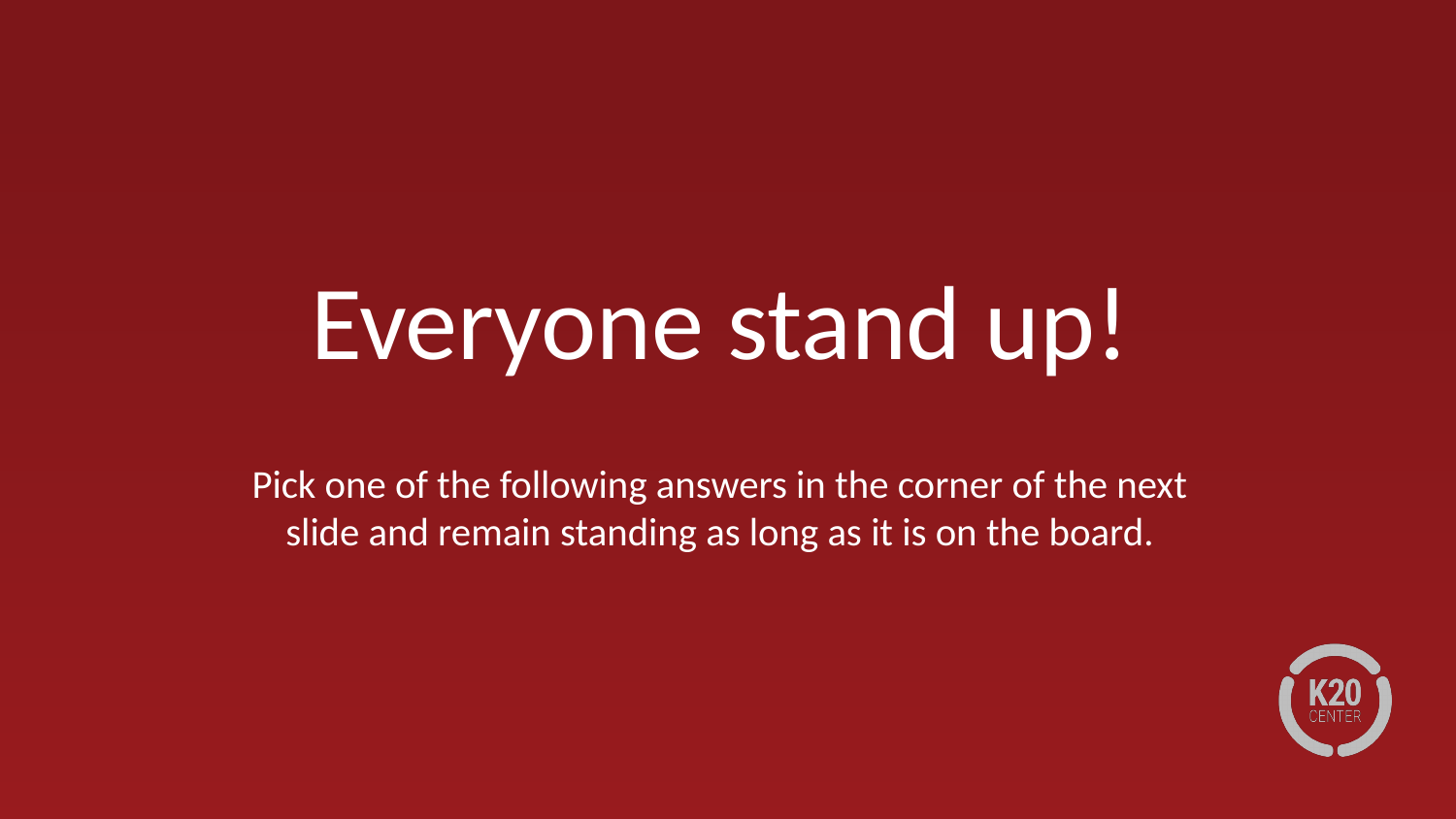

Everyone stand up!

Pick one of the following answers in the corner of the next slide and remain standing as long as it is on the board.